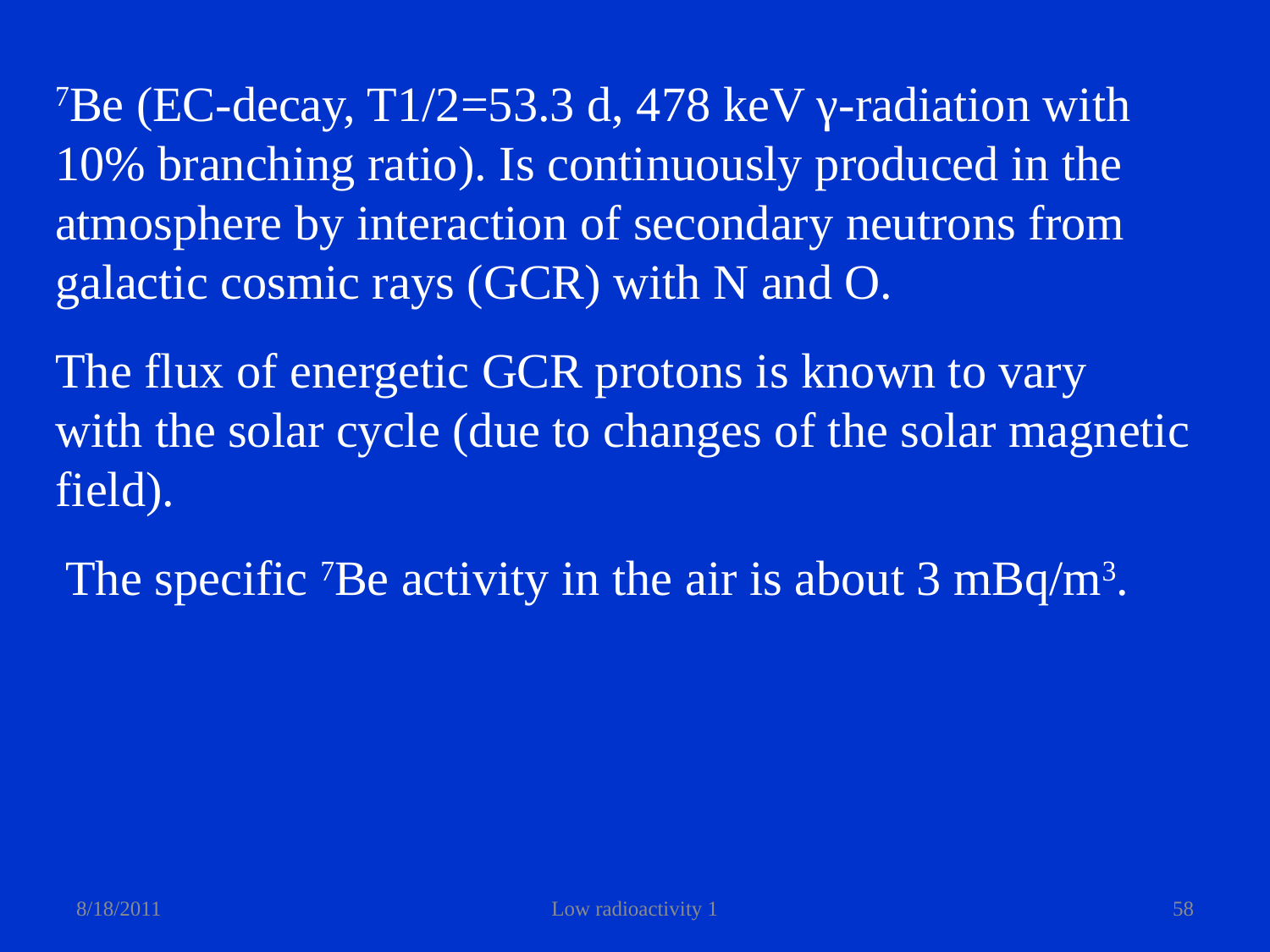

7Be (EC-decay, T1/2=53.3 d, 478 keV γ-radiation with
10% branching ratio). Is continuously produced in the
atmosphere by interaction of secondary neutrons from
galactic cosmic rays (GCR) with N and O.
The flux of energetic GCR protons is known to vary
with the solar cycle (due to changes of the solar magnetic
field).
The specific 7Be activity in the air is about 3 mBq/m3.
8/18/2011
Low radioactivity 1
58